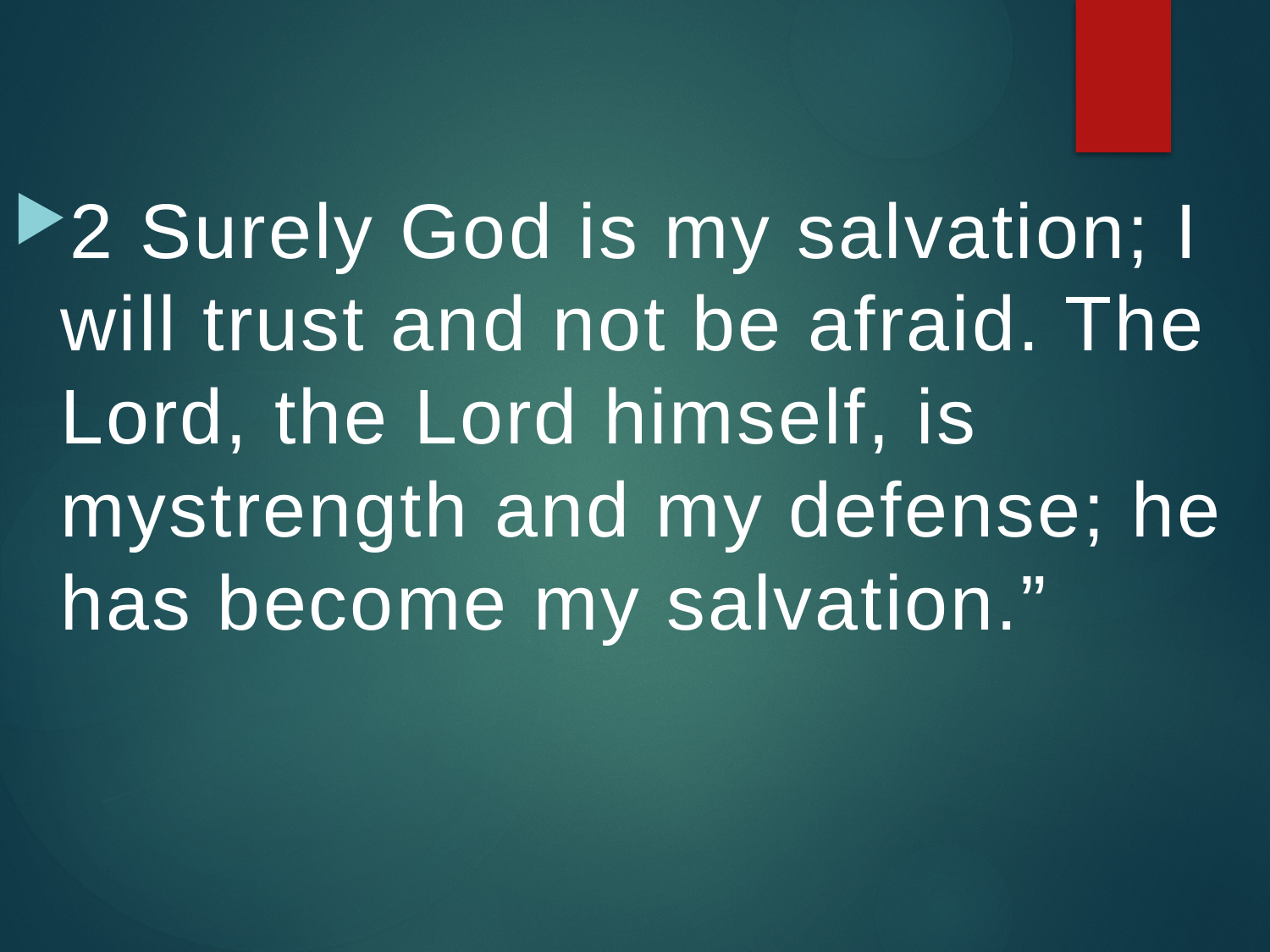

2 Surely God is my salvation; I will trust and not be afraid. The Lord, the Lord himself, is mystrength and my defense; he has become my salvation.”